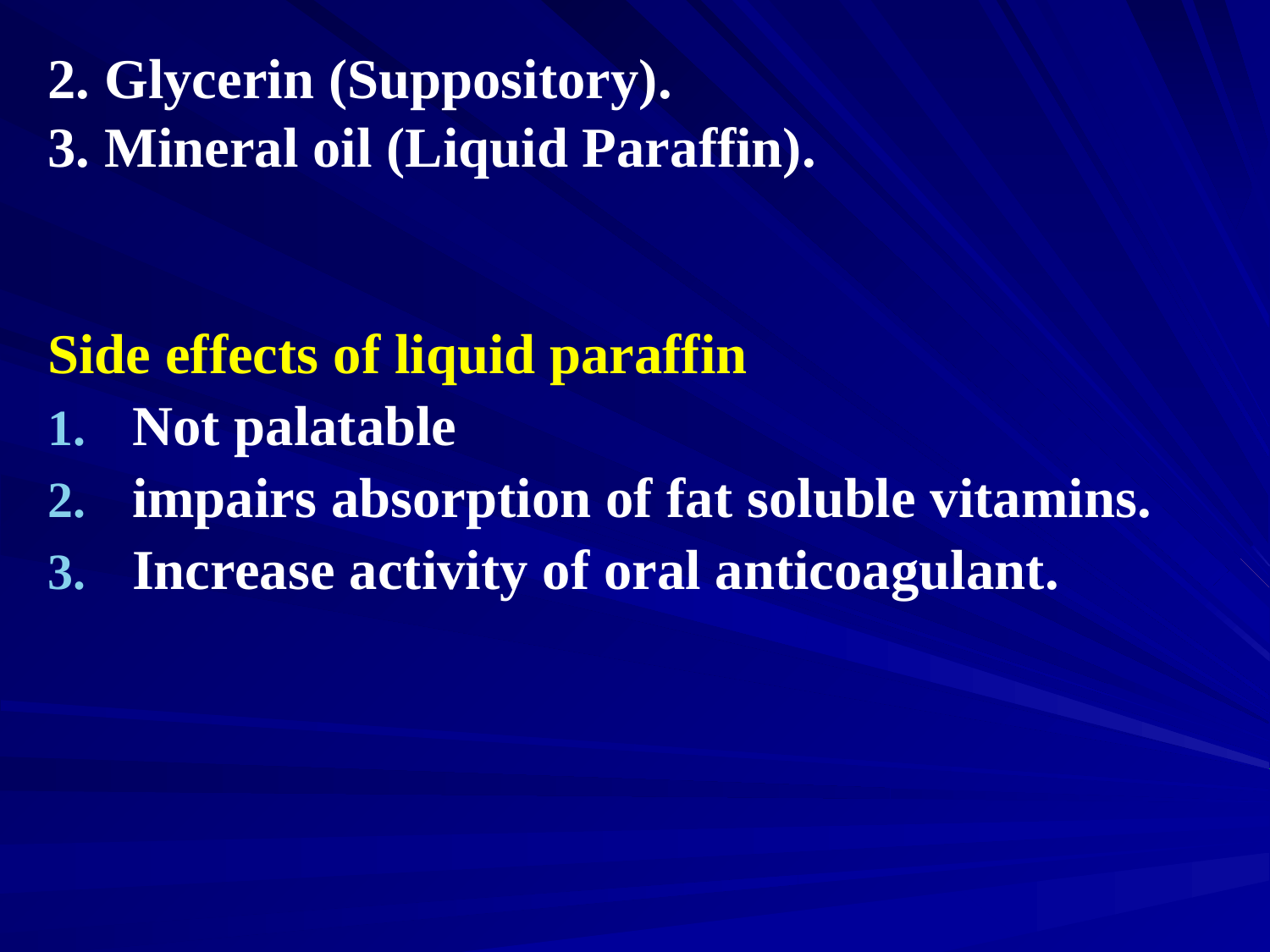

2. Glycerin (Suppository).
3. Mineral oil (Liquid Paraffin).

Side effects of liquid paraffin
Not palatable
impairs absorption of fat soluble vitamins.
Increase activity of oral anticoagulant.